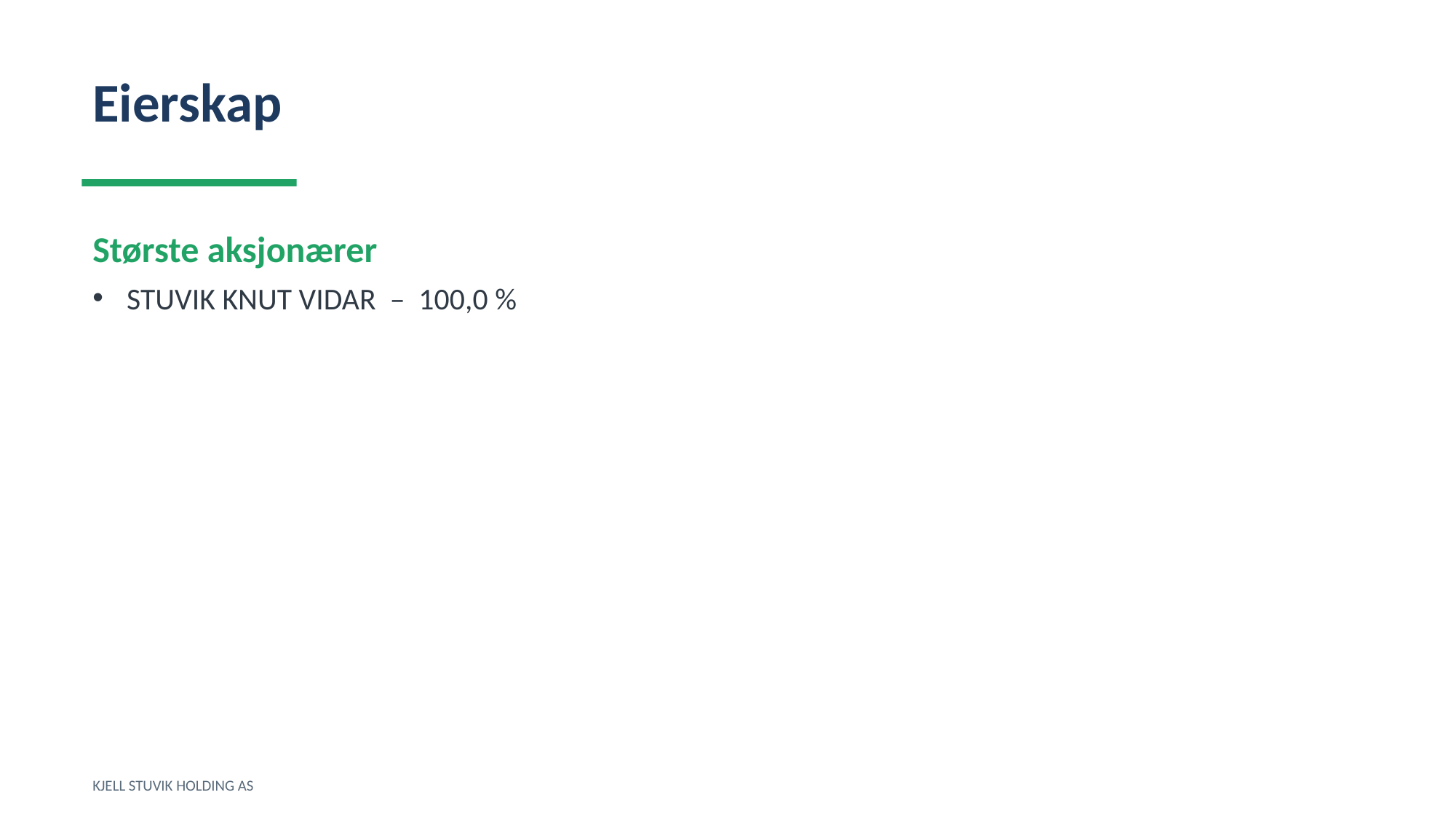

Eierskap

Største aksjonærer
STUVIK KNUT VIDAR  –  100,0 %
KJELL STUVIK HOLDING AS